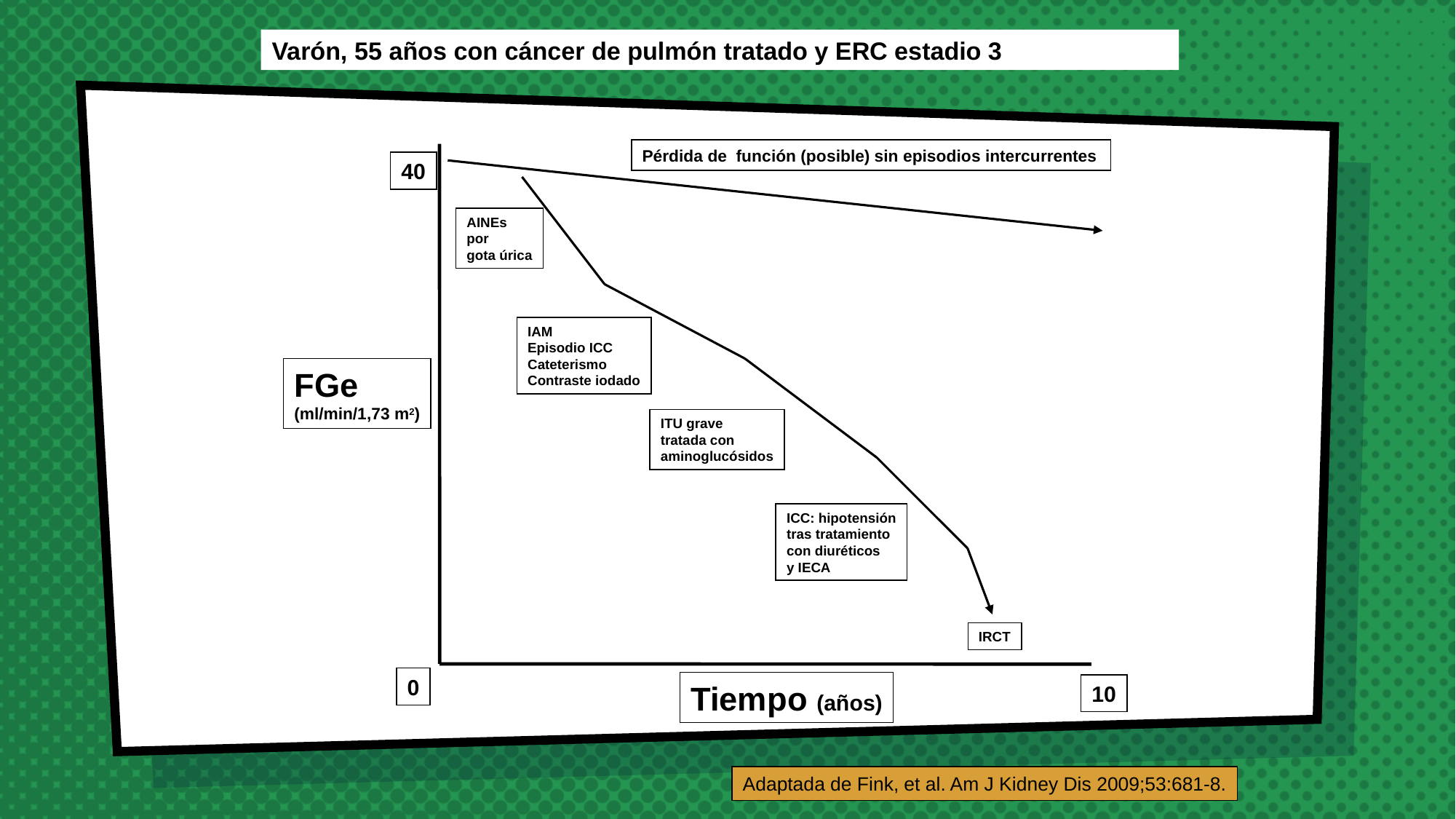

Varón, 55 años con cáncer de pulmón tratado y ERC estadio 3
Pérdida de  función (posible) sin episodios intercurrentes

40

AINEs
por
gota úrica

IAM
Episodio ICC
Cateterismo
Contraste iodado
FGe
(ml/min/1,73 m2)

ITU grave
tratada con
aminoglucósidos

ICC: hipotensión
tras tratamiento
con diuréticos
y IECA

IRCT

0
Tiempo (años)
10
Adaptada de Fink, et al. Am J Kidney Dis 2009;53:681-8.